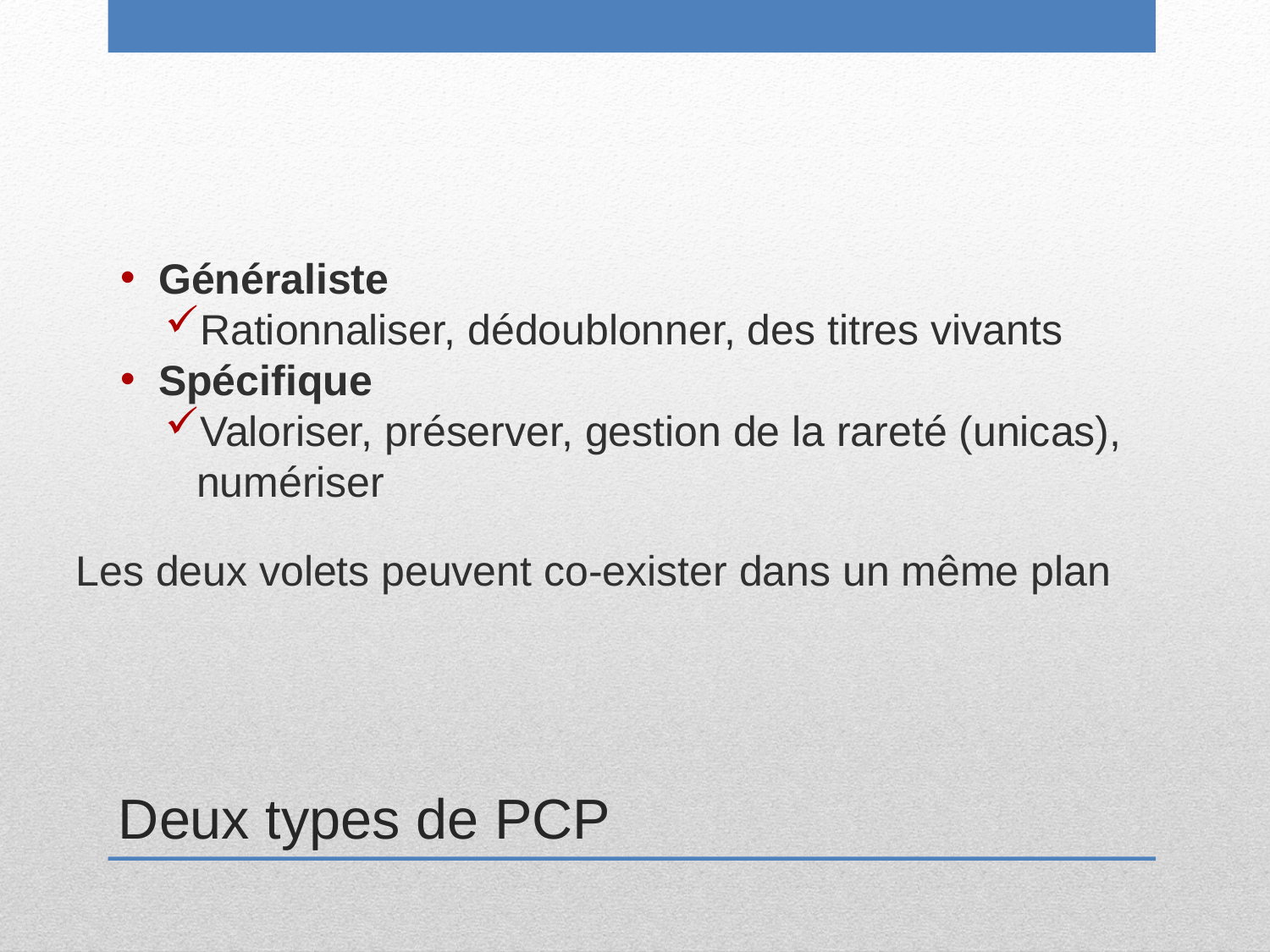

Généraliste
Rationnaliser, dédoublonner, des titres vivants
Spécifique
Valoriser, préserver, gestion de la rareté (unicas), numériser

Les deux volets peuvent co-exister dans un même plan
Deux types de PCP